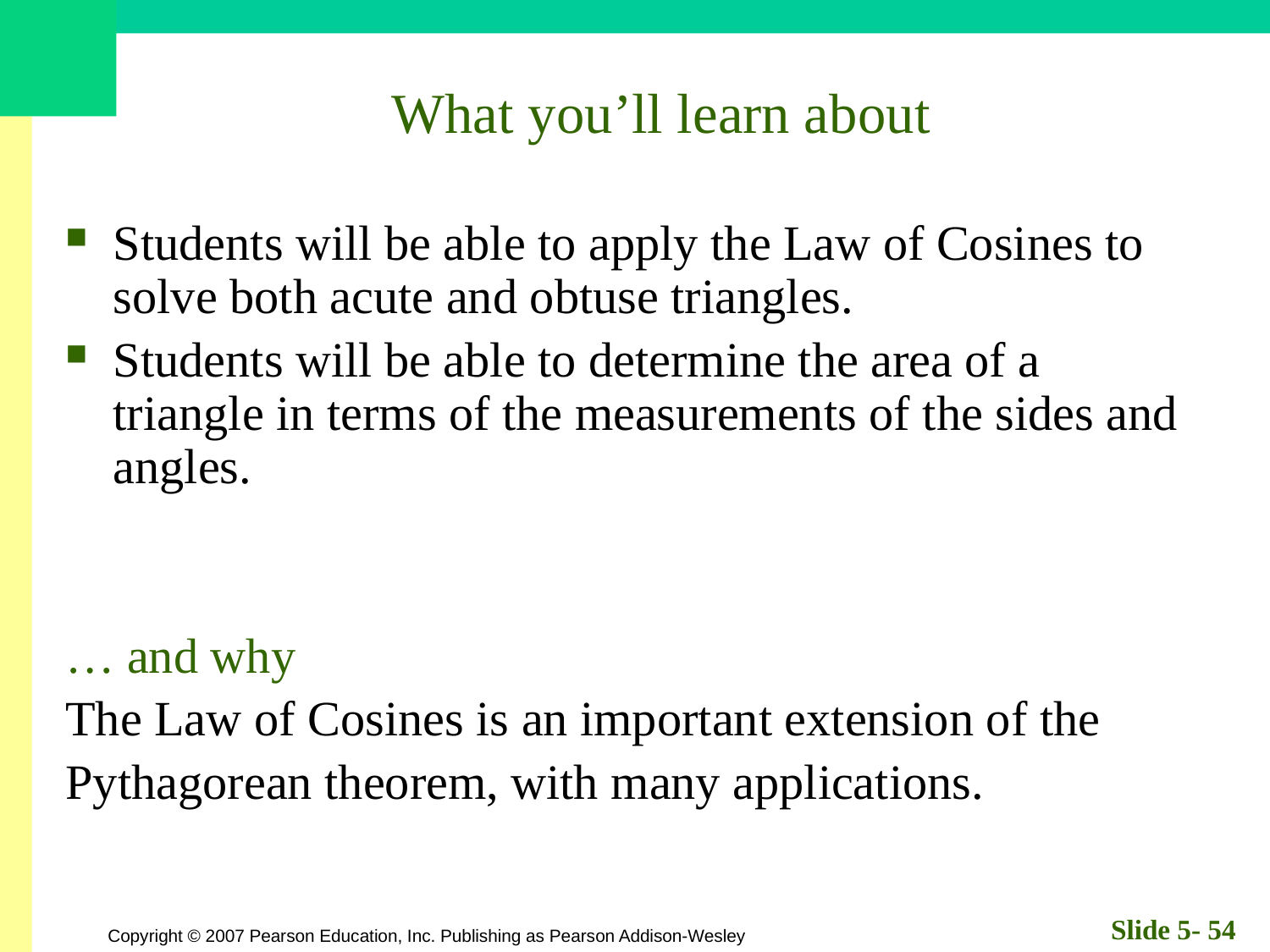

# What you’ll learn about
Students will be able to apply the Law of Cosines to solve both acute and obtuse triangles.
Students will be able to determine the area of a triangle in terms of the measurements of the sides and angles.

… and why
The Law of Cosines is an important extension of the
Pythagorean theorem, with many applications.
Slide 5- 54